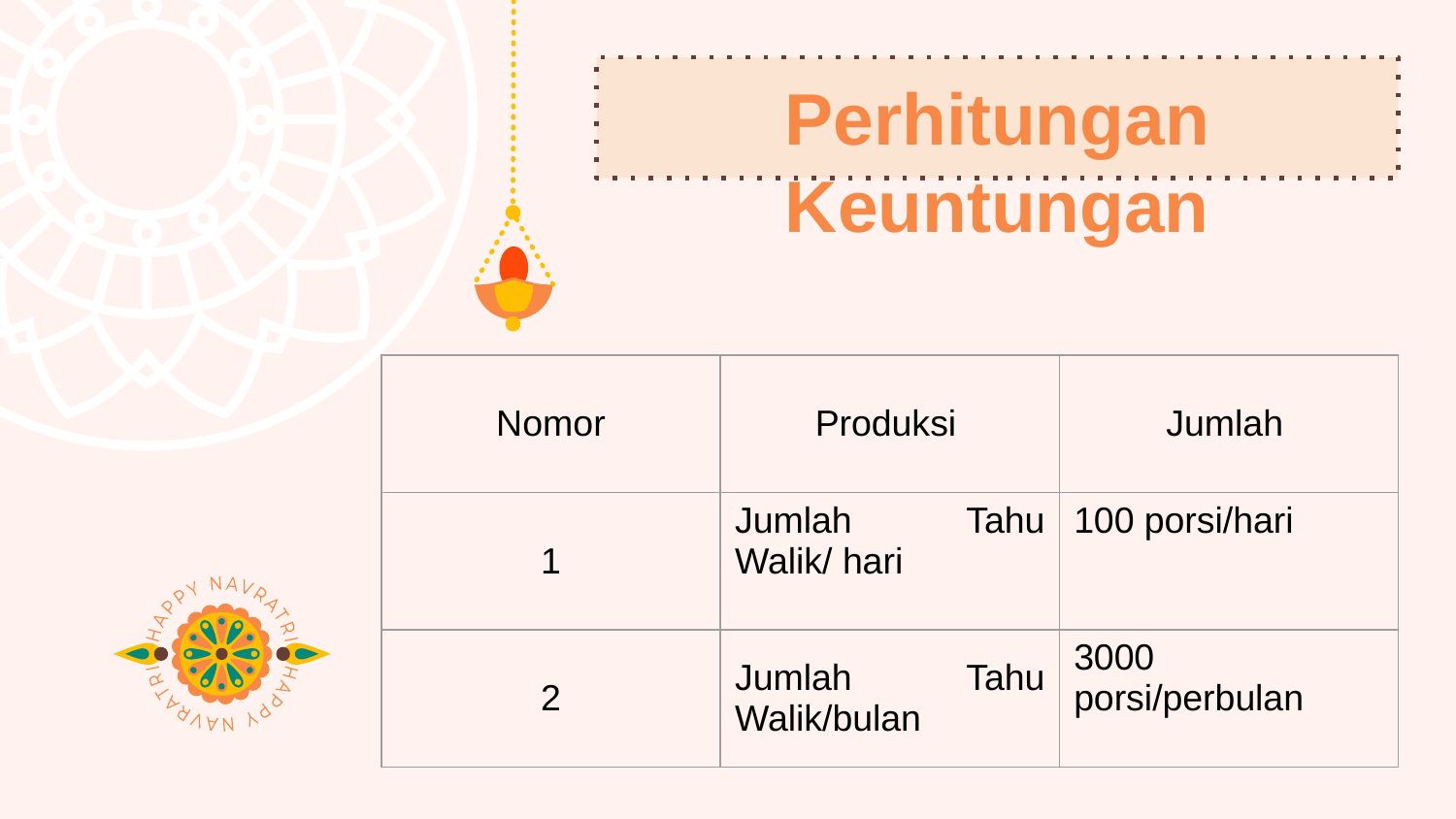

# Perhitungan Keuntungan
| Nomor | Produksi | Jumlah |
| --- | --- | --- |
| 1 | Jumlah Tahu Walik/ hari | 100 porsi/hari |
| 2 | Jumlah Tahu Walik/bulan | 3000 porsi/perbulan |